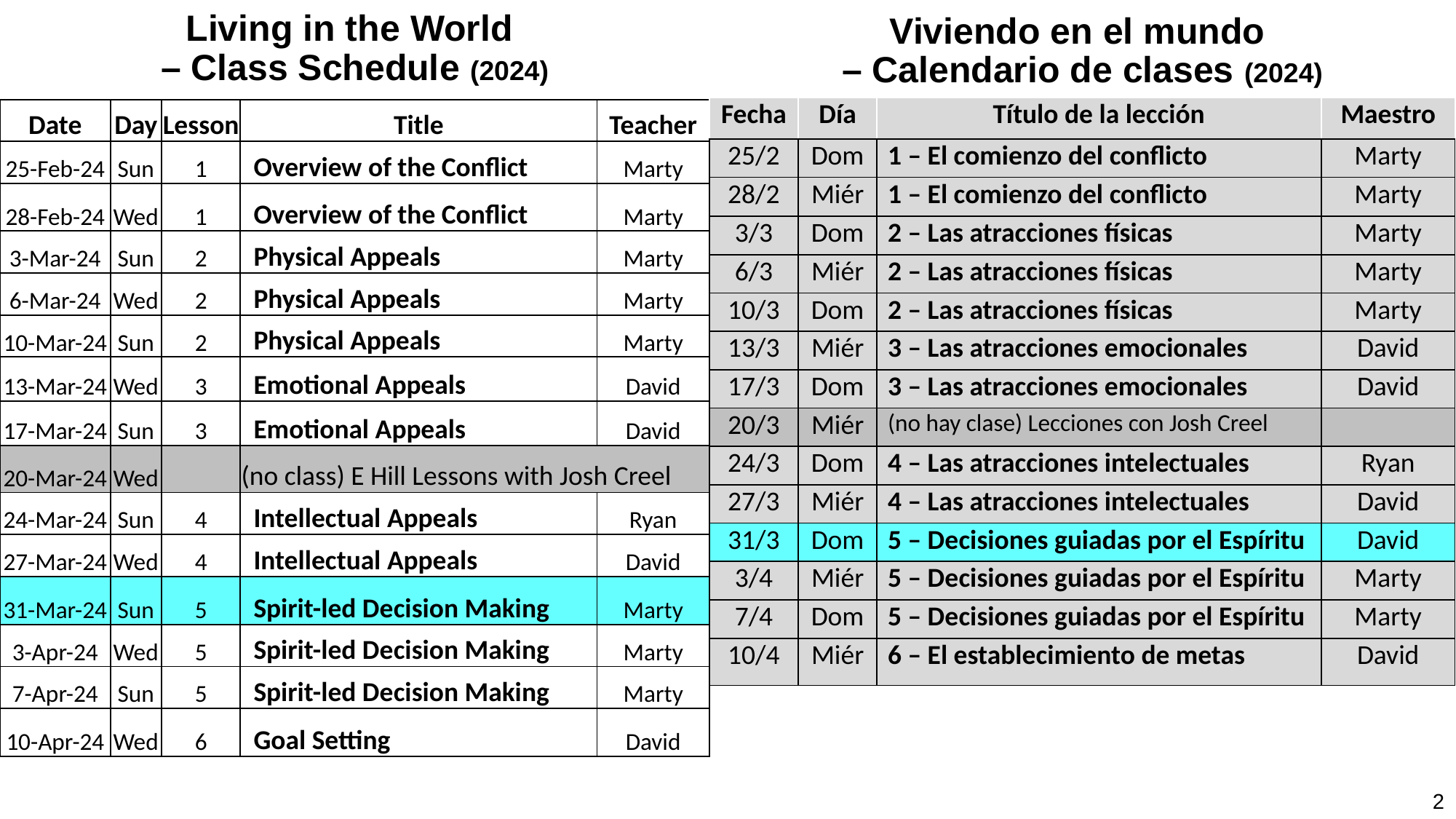

# Living in the World – Class Schedule (2024)
Viviendo en el mundo
– Calendario de clases (2024)
| Fecha | Día | Título de la lección | Maestro |
| --- | --- | --- | --- |
| 25/2 | Dom | 1 – El comienzo del conflicto | Marty |
| 28/2 | Miér | 1 – El comienzo del conflicto | Marty |
| 3/3 | Dom | 2 – Las atracciones físicas | Marty |
| 6/3 | Miér | 2 – Las atracciones físicas | Marty |
| 10/3 | Dom | 2 – Las atracciones físicas | Marty |
| 13/3 | Miér | 3 – Las atracciones emocionales | David |
| 17/3 | Dom | 3 – Las atracciones emocionales | David |
| 20/3 | Miér | (no hay clase) Lecciones con Josh Creel |  |
| 24/3 | Dom | 4 – Las atracciones intelectuales | Ryan |
| 27/3 | Miér | 4 – Las atracciones intelectuales | David |
| 31/3 | Dom | 5 – Decisiones guiadas por el Espíritu | David |
| 3/4 | Miér | 5 – Decisiones guiadas por el Espíritu | Marty |
| 7/4 | Dom | 5 – Decisiones guiadas por el Espíritu | Marty |
| 10/4 | Miér | 6 – El establecimiento de metas | David |
| Date | Day | Lesson | Title | Teacher |
| --- | --- | --- | --- | --- |
| 25-Feb-24 | Sun | 1 | Overview of the Conflict | Marty |
| 28-Feb-24 | Wed | 1 | Overview of the Conflict | Marty |
| 3-Mar-24 | Sun | 2 | Physical Appeals | Marty |
| 6-Mar-24 | Wed | 2 | Physical Appeals | Marty |
| 10-Mar-24 | Sun | 2 | Physical Appeals | Marty |
| 13-Mar-24 | Wed | 3 | Emotional Appeals | David |
| 17-Mar-24 | Sun | 3 | Emotional Appeals | David |
| 20-Mar-24 | Wed |  | (no class) E Hill Lessons with Josh Creel |  |
| 24-Mar-24 | Sun | 4 | Intellectual Appeals | Ryan |
| 27-Mar-24 | Wed | 4 | Intellectual Appeals | David |
| 31-Mar-24 | Sun | 5 | Spirit-led Decision Making | Marty |
| 3-Apr-24 | Wed | 5 | Spirit-led Decision Making | Marty |
| 7-Apr-24 | Sun | 5 | Spirit-led Decision Making | Marty |
| 10-Apr-24 | Wed | 6 | Goal Setting | David |
2